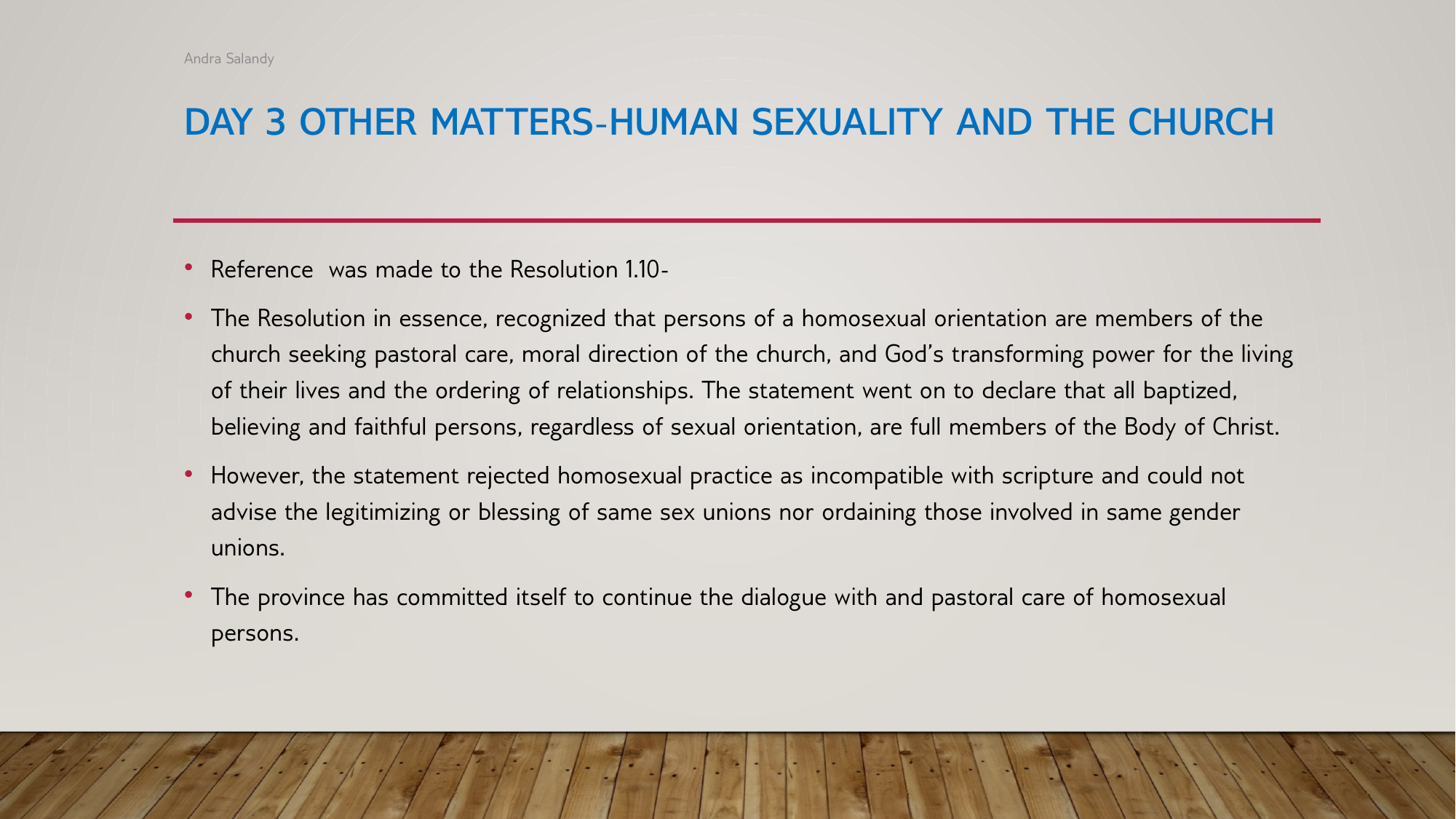

Andra Salandy
# Day 3 Other matters-Human sexuality and the church
Reference  was made to the Resolution 1.10-
The Resolution in essence, recognized that persons of a homosexual orientation are members of the church seeking pastoral care, moral direction of the church, and God’s transforming power for the living  of their lives and the ordering of relationships. The statement went on to declare that all baptized, believing and faithful persons, regardless of sexual orientation, are full members of the Body of Christ.
However, the statement rejected homosexual practice as incompatible with scripture and could not advise the legitimizing or blessing of same sex unions nor ordaining those involved in same gender unions.
The province has committed itself to continue the dialogue with and pastoral care of homosexual persons.